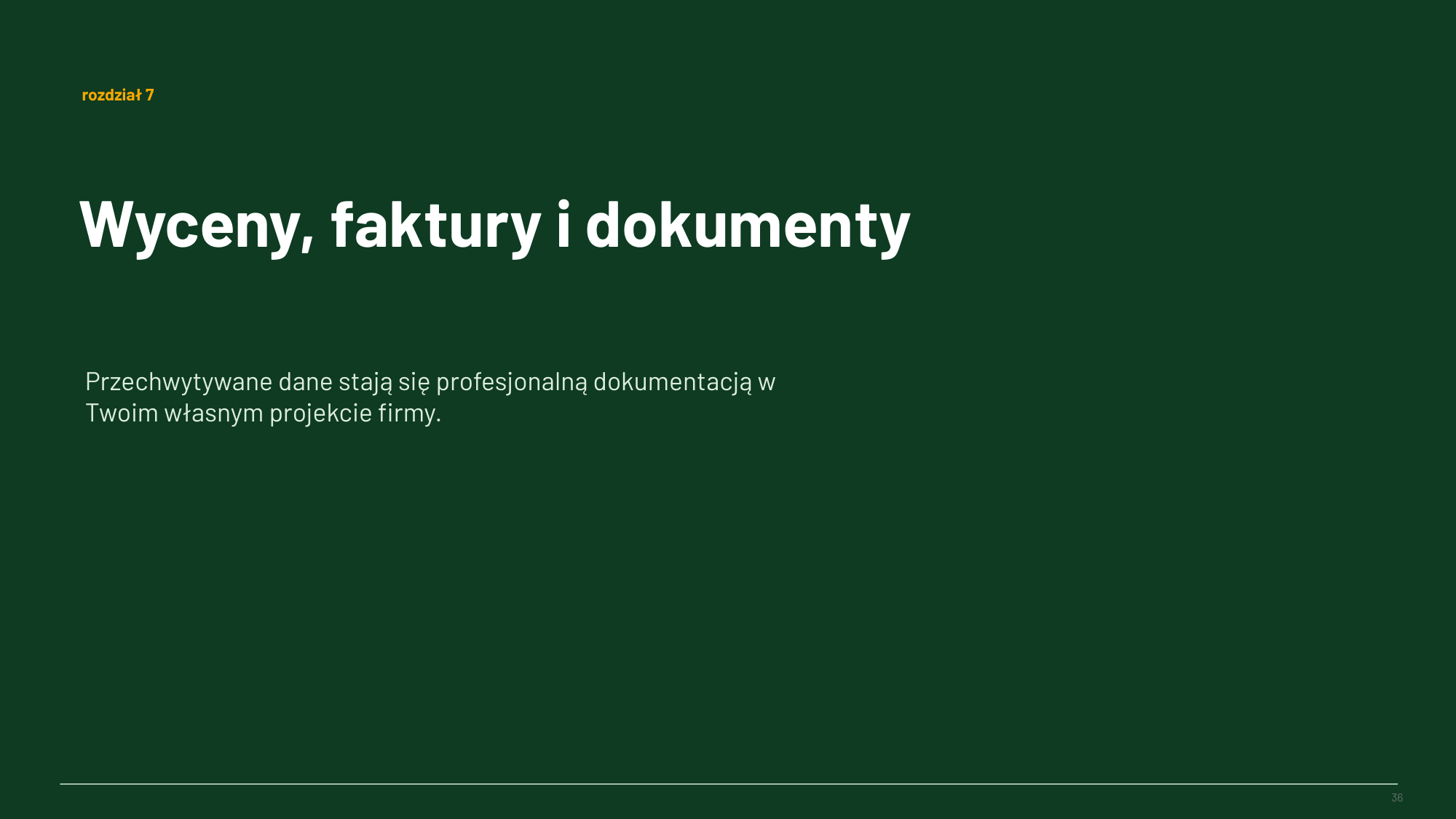

MovePilot Pro 4.0
rozdział 7
Wyceny, faktury i dokumenty
Przechwytywane dane stają się profesjonalną dokumentacją w Twoim własnym projekcie firmy.

36